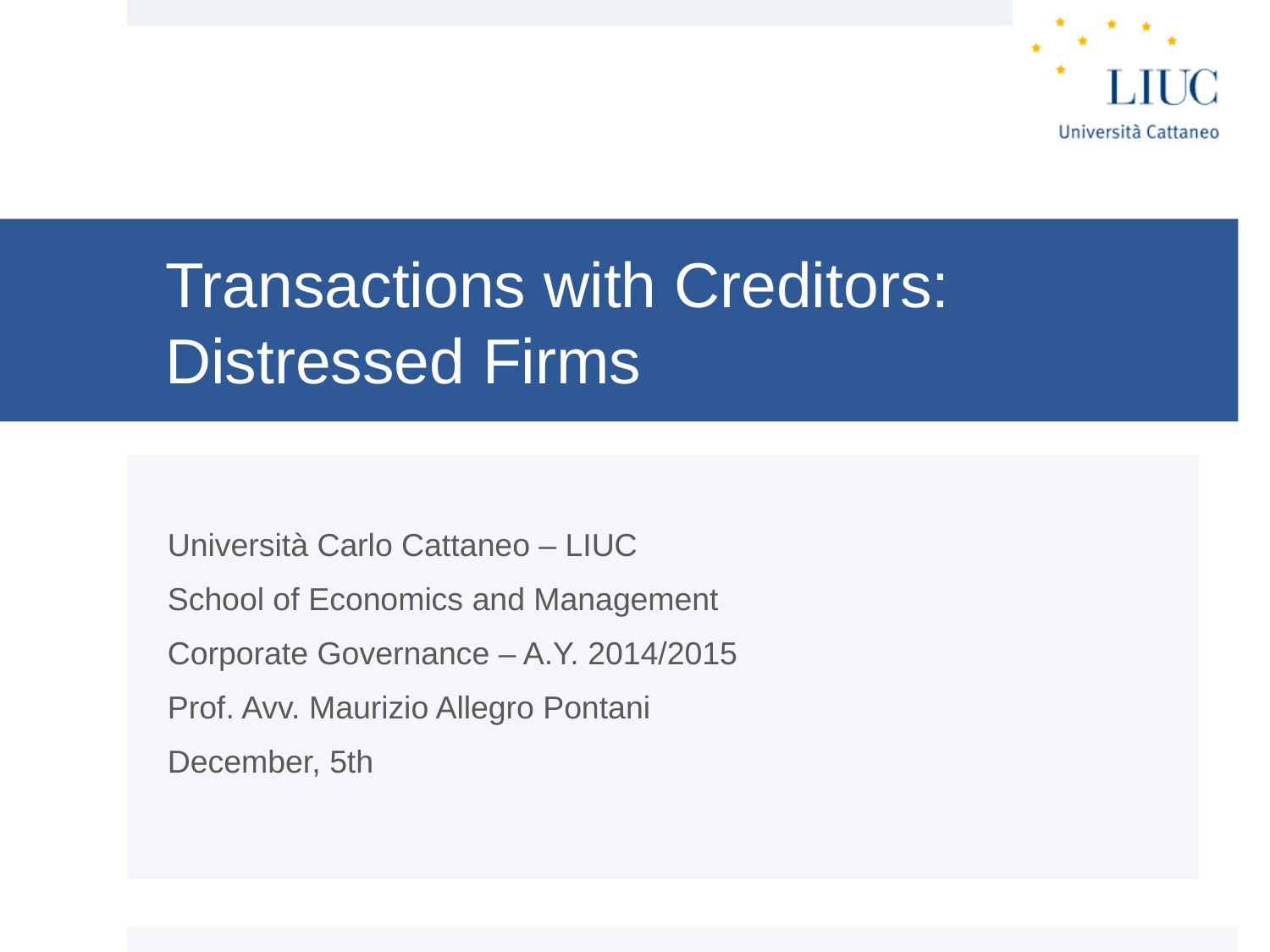

# Transactions with Creditors: Distressed Firms

Università Carlo Cattaneo – LIUC
School of Economics and Management
Corporate Governance – A.Y. 2014/2015
Prof. Avv. Maurizio Allegro Pontani
December, 5th